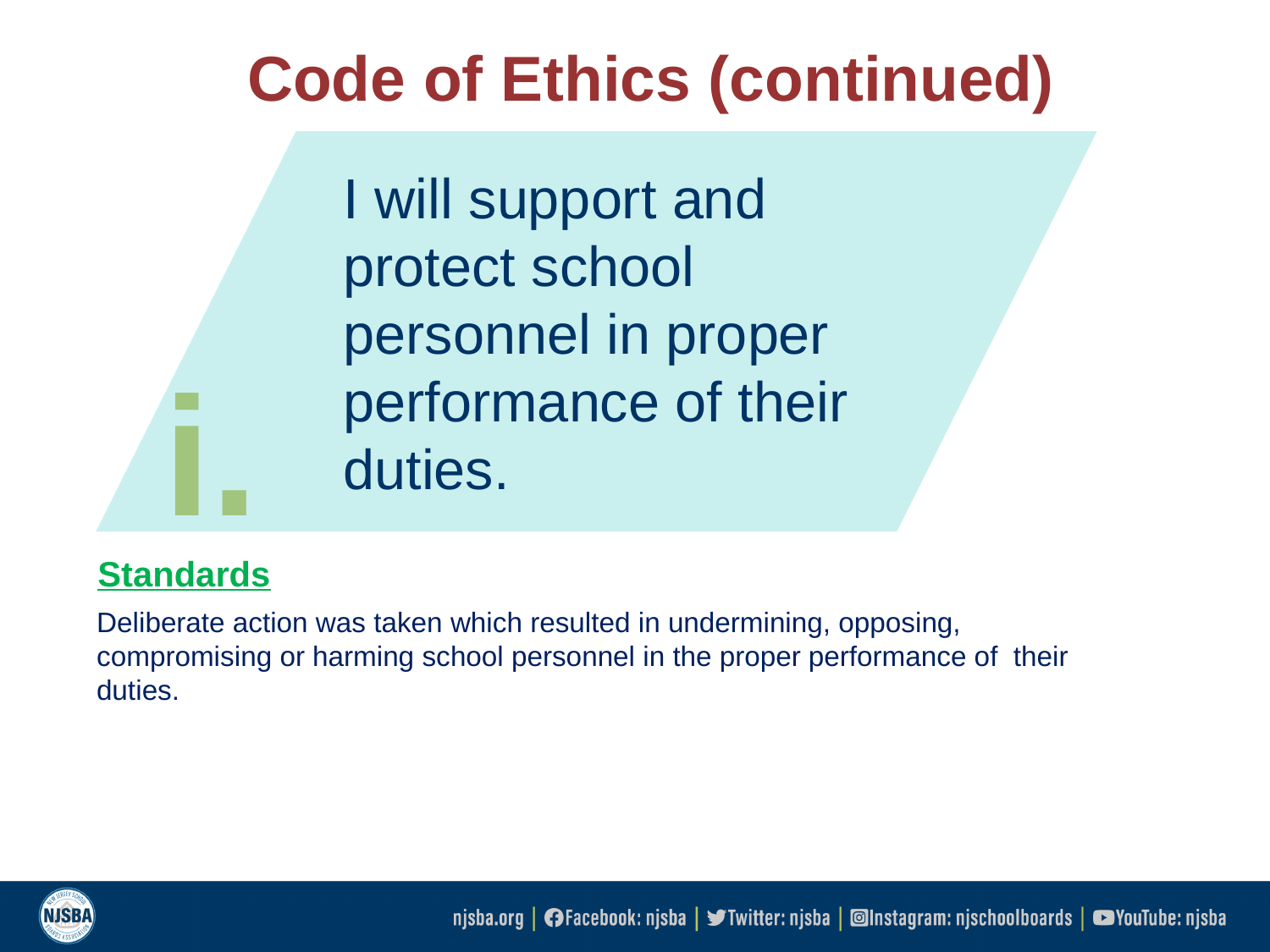

# Code of Ethics (continued)
	I will support and protect school personnel in proper performance of their duties.
i.
Standards
Deliberate action was taken which resulted in undermining, opposing, compromising or harming school personnel in the proper performance of  their duties.